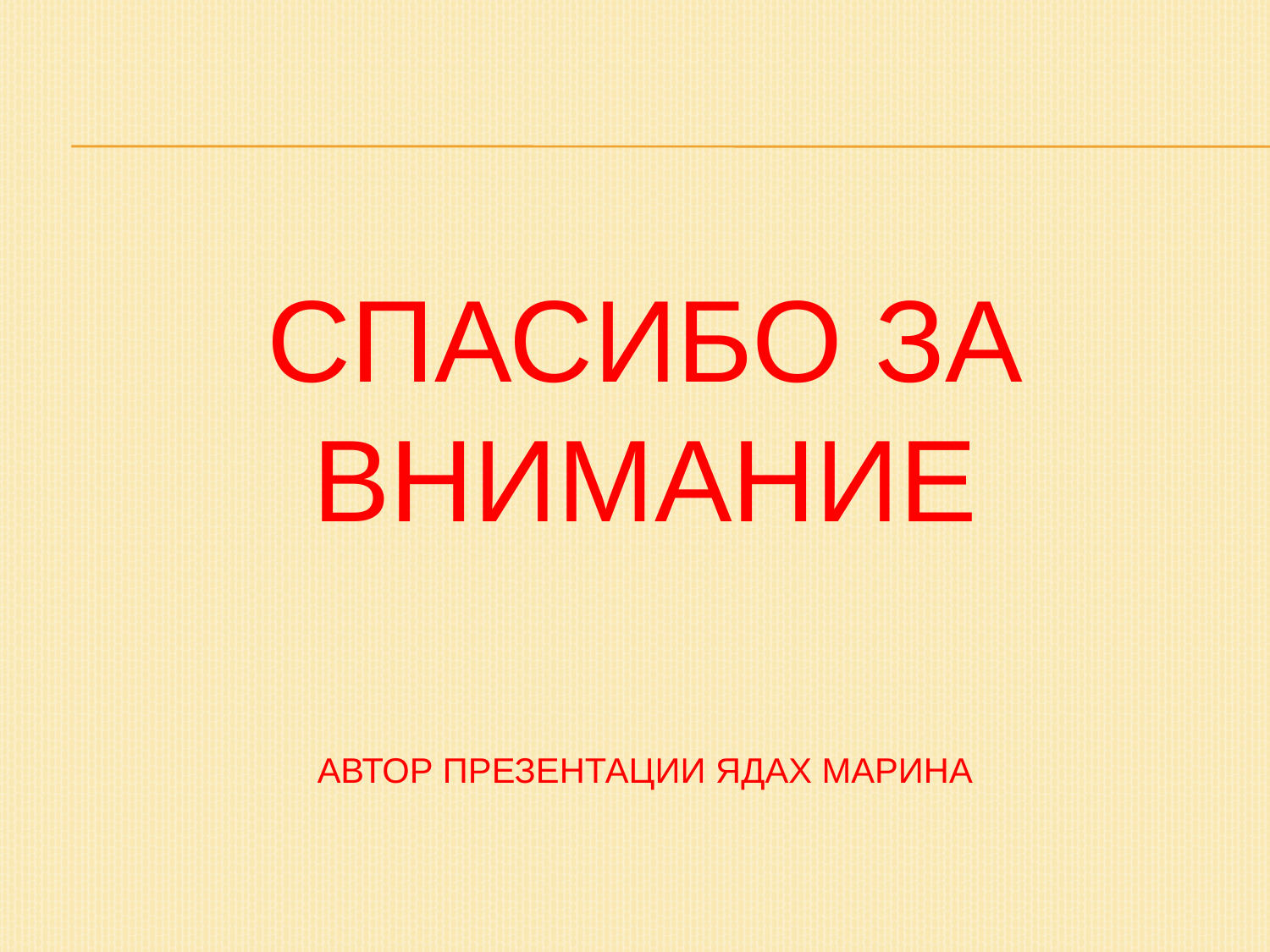

# спасибо за внимание автор презентации ЯДАХ МАРИНА